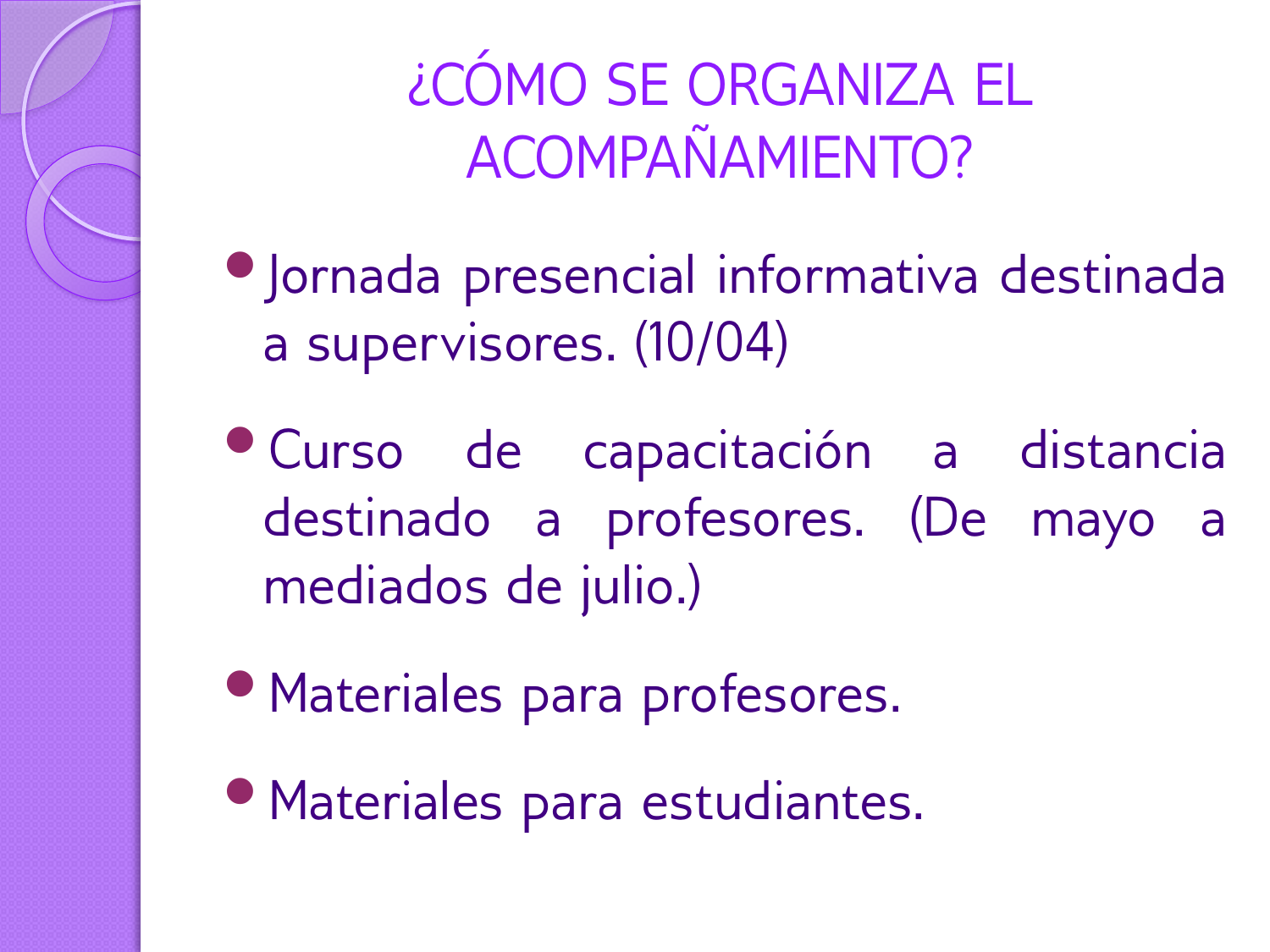

# ¿CÓMO SE ORGANIZA EL ACOMPAÑAMIENTO?

Jornada presencial informativa destinada a supervisores. (10/04)

Curso de capacitación a distancia destinado a profesores. (De mayo a mediados de julio.)

Materiales para profesores.

Materiales para estudiantes.